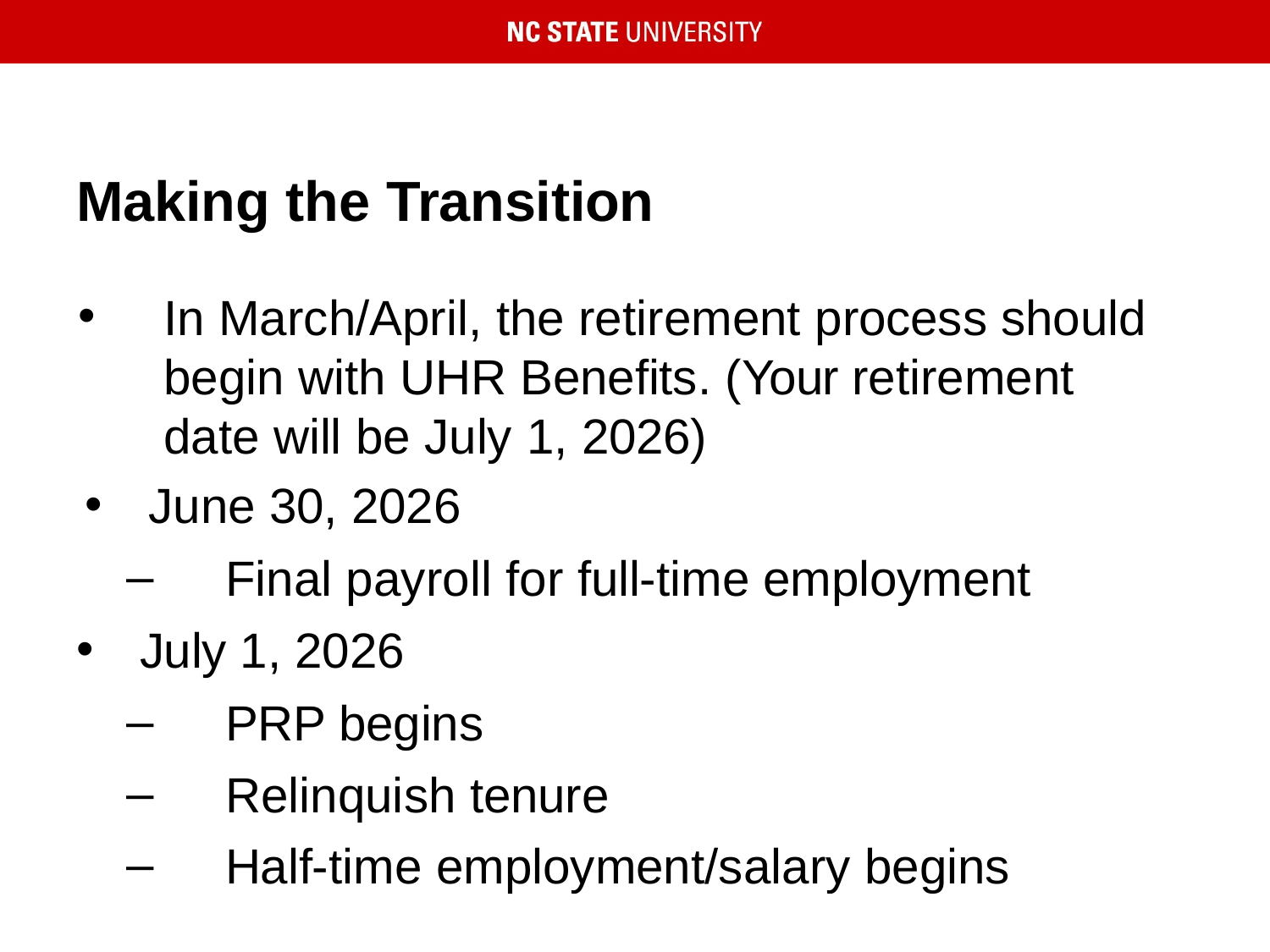

# Making the Transition
In March/April, the retirement process should begin with UHR Benefits. (Your retirement date will be July 1, 2026)
June 30, 2026
Final payroll for full-time employment
July 1, 2026
PRP begins
Relinquish tenure
Half-time employment/salary begins